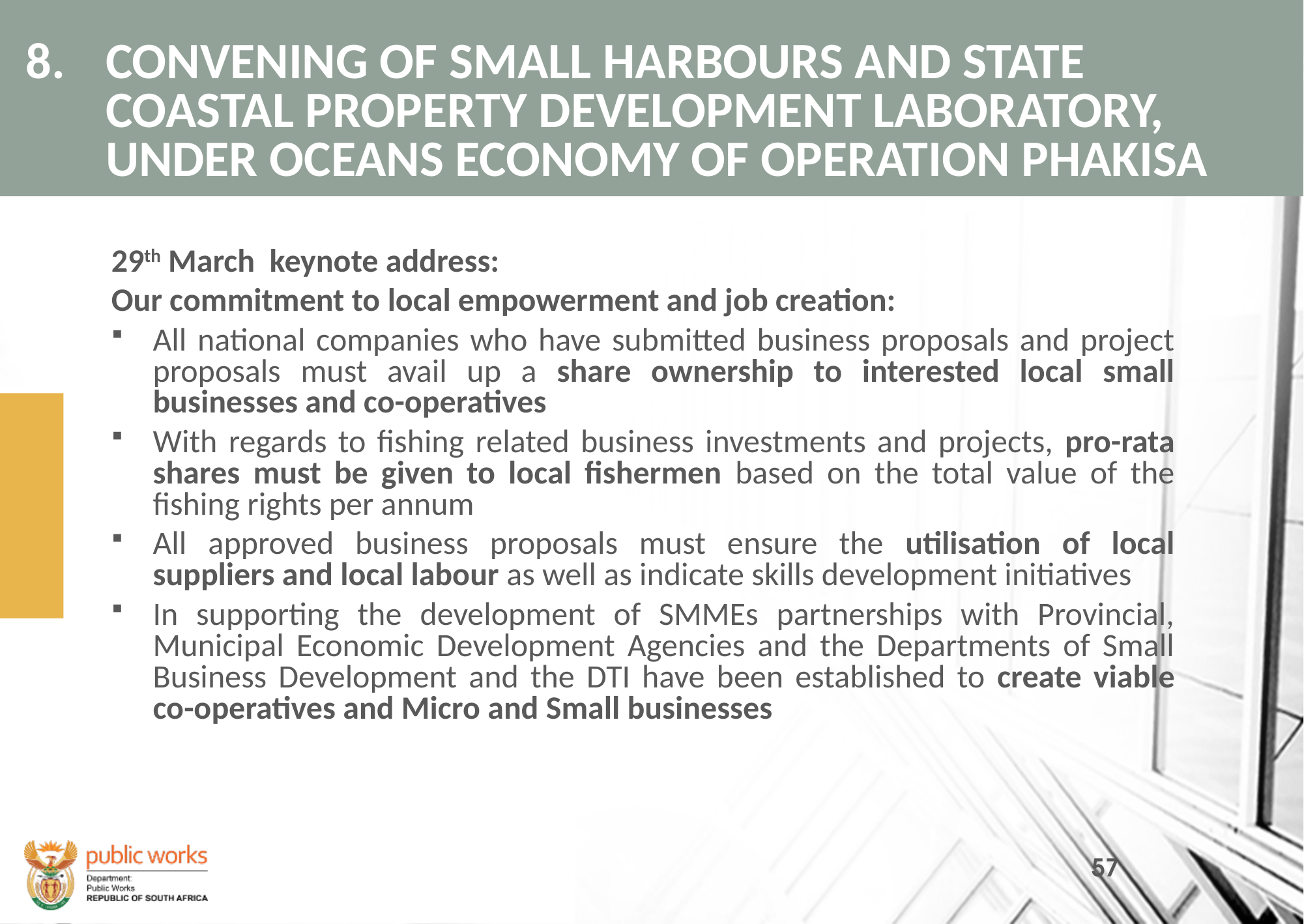

# 8. 	CONVENING OF SMALL HARBOURS AND STATE COASTAL PROPERTY DEVELOPMENT LABORATORY, UNDER OCEANS ECONOMY OF OPERATION PHAKISA
29th March  keynote address:
Our commitment to local empowerment and job creation:
All national companies who have submitted business proposals and project proposals must avail up a share ownership to interested local small businesses and co-operatives
With regards to fishing related business investments and projects, pro-rata shares must be given to local fishermen based on the total value of the fishing rights per annum
All approved business proposals must ensure the utilisation of local suppliers and local labour as well as indicate skills development initiatives
In supporting the development of SMMEs partnerships with Provincial, Municipal Economic Development Agencies and the Departments of Small Business Development and the DTI have been established to create viable co-operatives and Micro and Small businesses